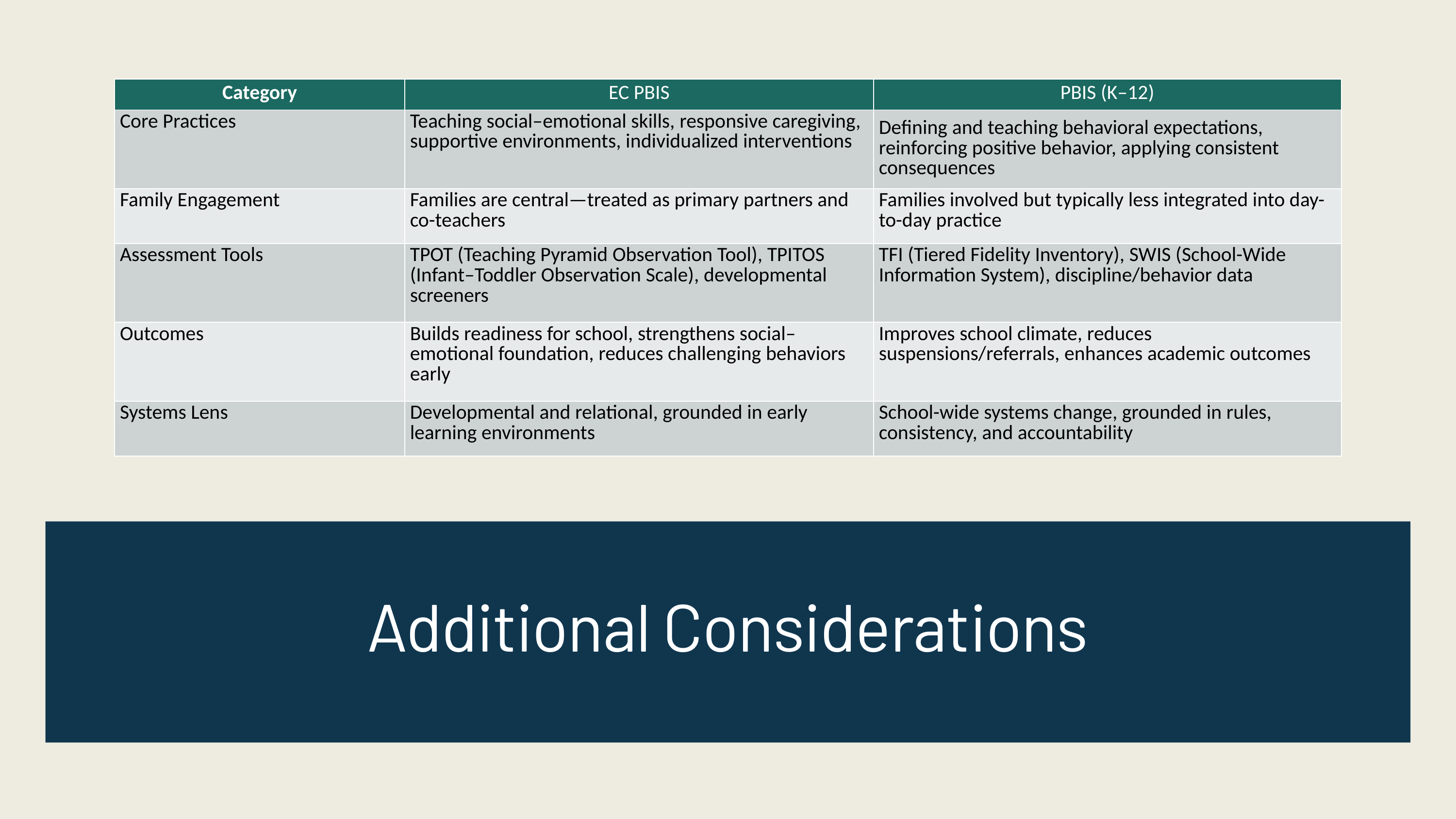

| Category | EC PBIS | PBIS (K–12) |
| --- | --- | --- |
| Core Practices | Teaching social–emotional skills, responsive caregiving, supportive environments, individualized interventions | Defining and teaching behavioral expectations, reinforcing positive behavior, applying consistent consequences |
| Family Engagement | Families are central—treated as primary partners and co-teachers | Families involved but typically less integrated into day-to-day practice |
| Assessment Tools | TPOT (Teaching Pyramid Observation Tool), TPITOS (Infant–Toddler Observation Scale), developmental screeners | TFI (Tiered Fidelity Inventory), SWIS (School-Wide Information System), discipline/behavior data |
| Outcomes | Builds readiness for school, strengthens social–emotional foundation, reduces challenging behaviors early | Improves school climate, reduces suspensions/referrals, enhances academic outcomes |
| Systems Lens | Developmental and relational, grounded in early learning environments | School-wide systems change, grounded in rules, consistency, and accountability |

# Additional Considerations